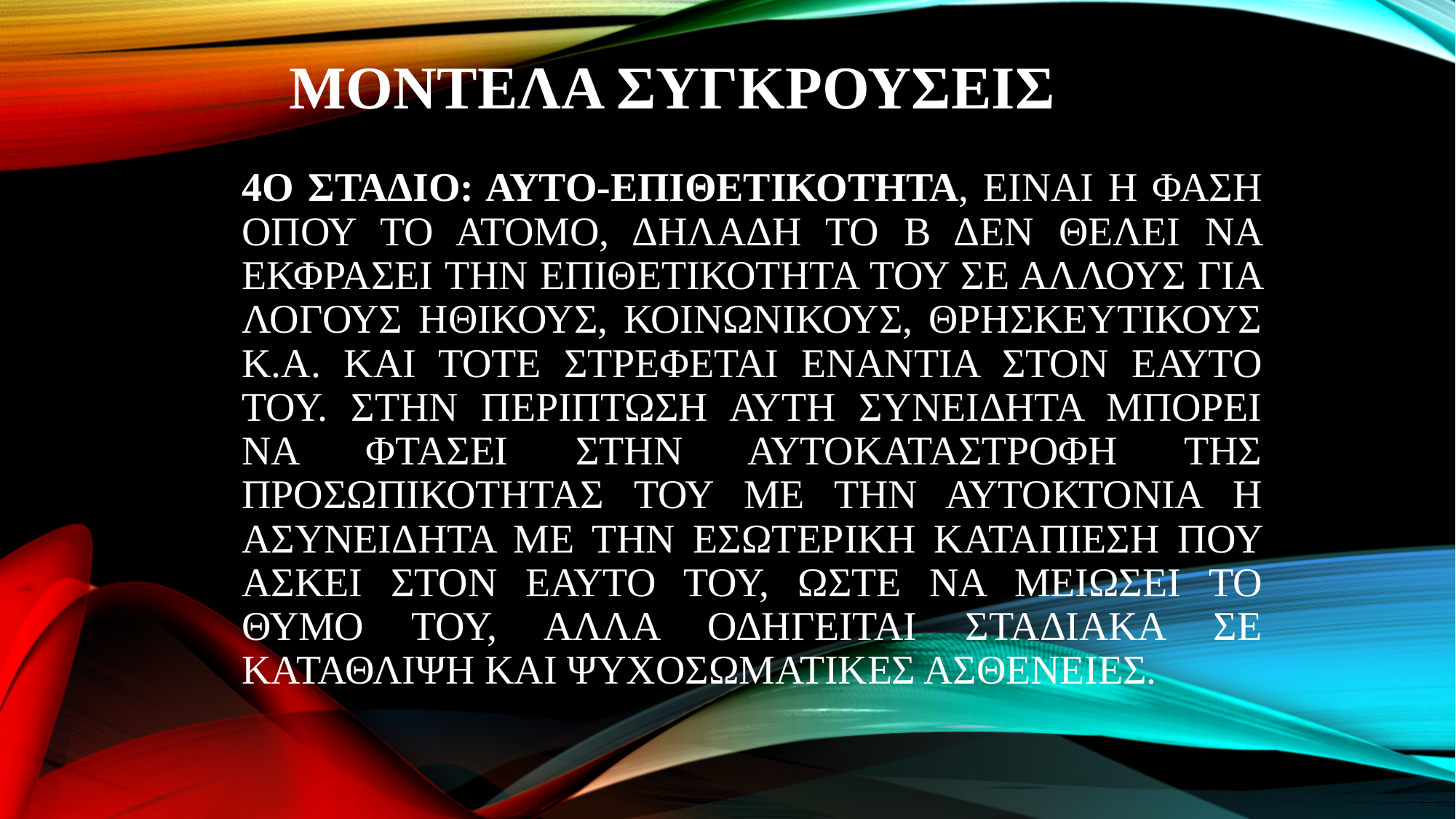

# ΜΟΝΤΕΛΑ ΣΥΓΚΡΟΥΣΕΙΣ
4Ο ΣΤΑΔΙΟ: ΑΥΤΟ-ΕΠΙΘΕΤΙΚΟΤΗΤΑ, ΕΙΝΑΙ Η ΦΑΣΗ ΟΠΟΥ ΤΟ ΑΤΟΜΟ, ΔΗΛΑΔΗ ΤΟ Β ΔΕΝ ΘΕΛΕΙ ΝΑ ΕΚΦΡΑΣΕΙ ΤΗΝ ΕΠΙΘΕΤΙΚΟΤΗΤΑ ΤΟΥ ΣΕ ΑΛΛΟΥΣ ΓΙΑ ΛΟΓΟΥΣ ΗΘΙΚΟΥΣ, ΚΟΙΝΩΝΙΚΟΥΣ, ΘΡΗΣΚΕΥΤΙΚΟΥΣ Κ.Α. ΚΑΙ ΤΟΤΕ ΣΤΡΕΦΕΤΑΙ ΕΝΑΝΤΙΑ ΣΤΟΝ ΕΑΥΤΟ ΤΟΥ. ΣΤΗΝ ΠΕΡΙΠΤΩΣΗ ΑΥΤΗ ΣΥΝΕΙΔΗΤΑ ΜΠΟΡΕΙ ΝΑ ΦΤΑΣΕΙ ΣΤΗΝ ΑΥΤΟΚΑΤΑΣΤΡΟΦΗ ΤΗΣ ΠΡΟΣΩΠΙΚΟΤΗΤΑΣ ΤΟΥ ΜΕ ΤΗΝ ΑΥΤΟΚΤΟΝΙΑ Η ΑΣΥΝΕΙΔΗΤΑ ΜΕ ΤΗΝ ΕΣΩΤΕΡΙΚΗ ΚΑΤΑΠΙΕΣΗ ΠΟΥ ΑΣΚΕΙ ΣΤΟΝ ΕΑΥΤΟ ΤΟΥ, ΩΣΤΕ ΝΑ ΜΕΙΩΣΕΙ ΤΟ ΘΥΜΟ ΤΟΥ, ΑΛΛΑ ΟΔΗΓΕΙΤΑΙ ΣΤΑΔΙΑΚΑ ΣΕ ΚΑΤΑΘΛΙΨΗ ΚΑΙ ΨΥΧΟΣΩΜΑΤΙΚΕΣ ΑΣΘΕΝΕΙΕΣ.